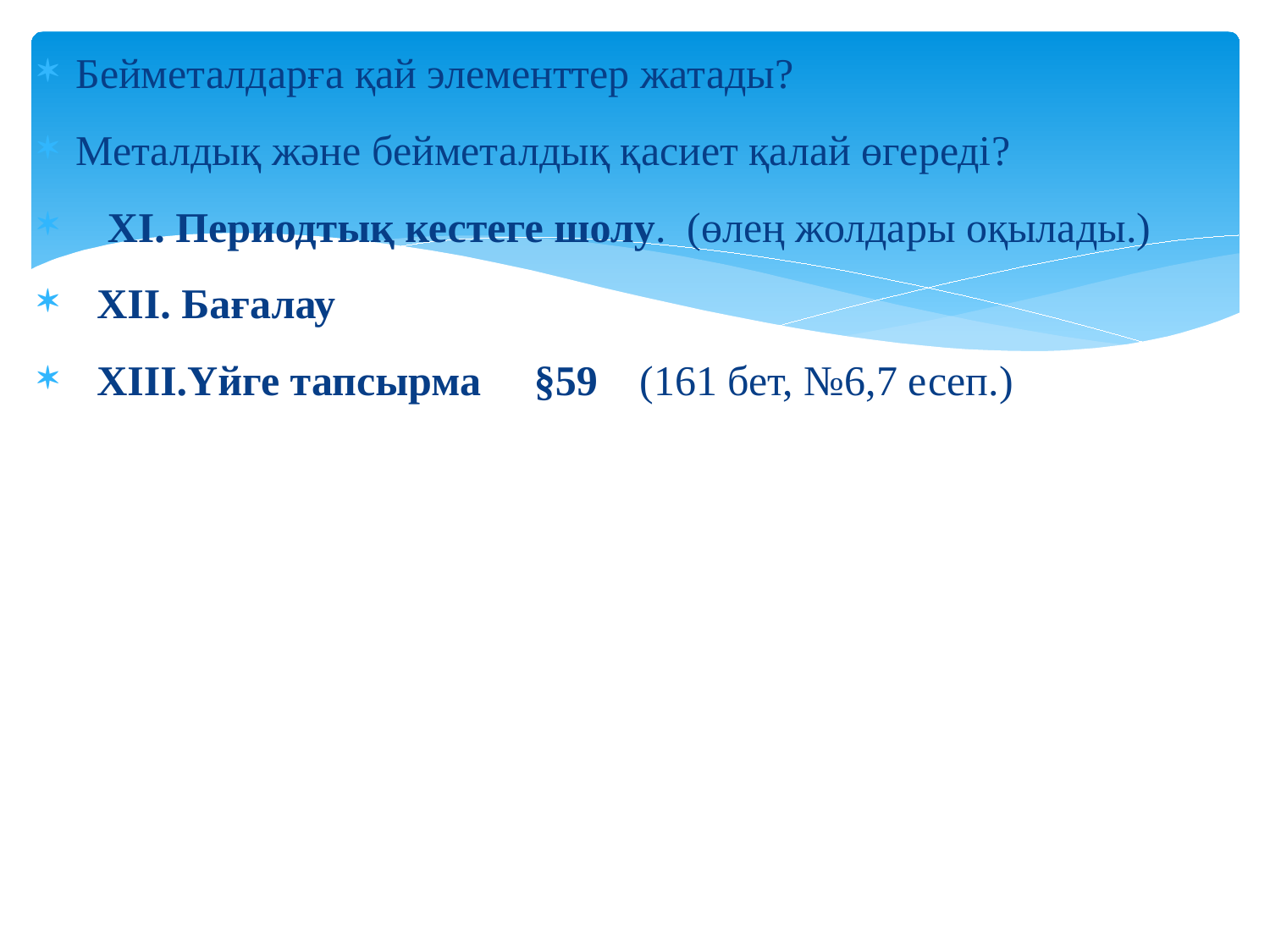

Бейметалдарға қай элементтер жатады?
Металдық және бейметалдық қасиет қалай өгереді?
   ХІ. Периодтық кестеге шолу.  (өлең жолдары оқылады.)
  ХІІ. Бағалау
  ХІІІ.Үйге тапсырма     §59    (161 бет, №6,7 есеп.)